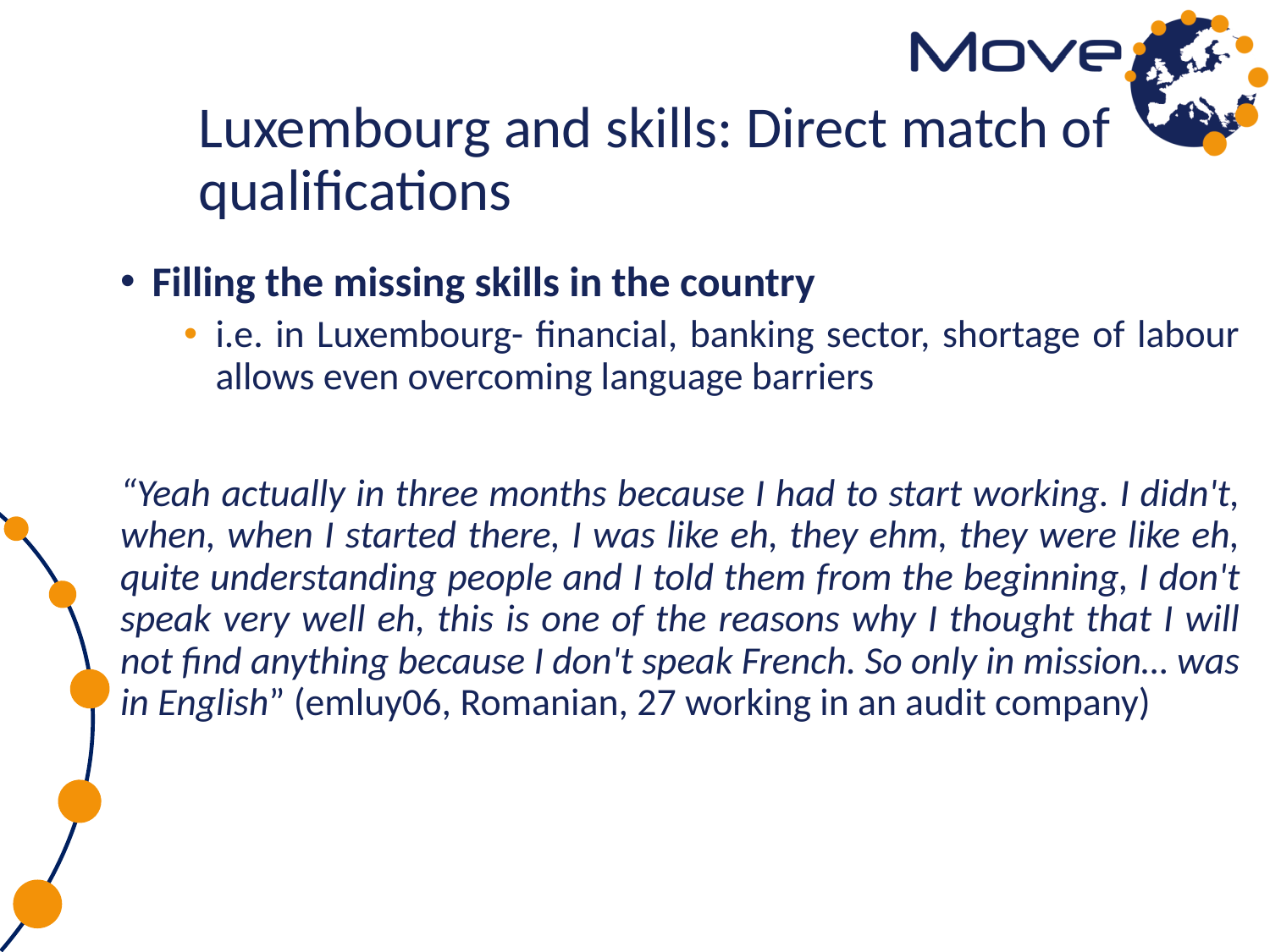

# Luxembourg and skills: Direct match of qualifications
Filling the missing skills in the country
i.e. in Luxembourg- financial, banking sector, shortage of labour allows even overcoming language barriers

“Yeah actually in three months because I had to start working. I didn't, when, when I started there, I was like eh, they ehm, they were like eh, quite understanding people and I told them from the beginning, I don't speak very well eh, this is one of the reasons why I thought that I will not find anything because I don't speak French. So only in mission… was in English” (emluy06, Romanian, 27 working in an audit company)